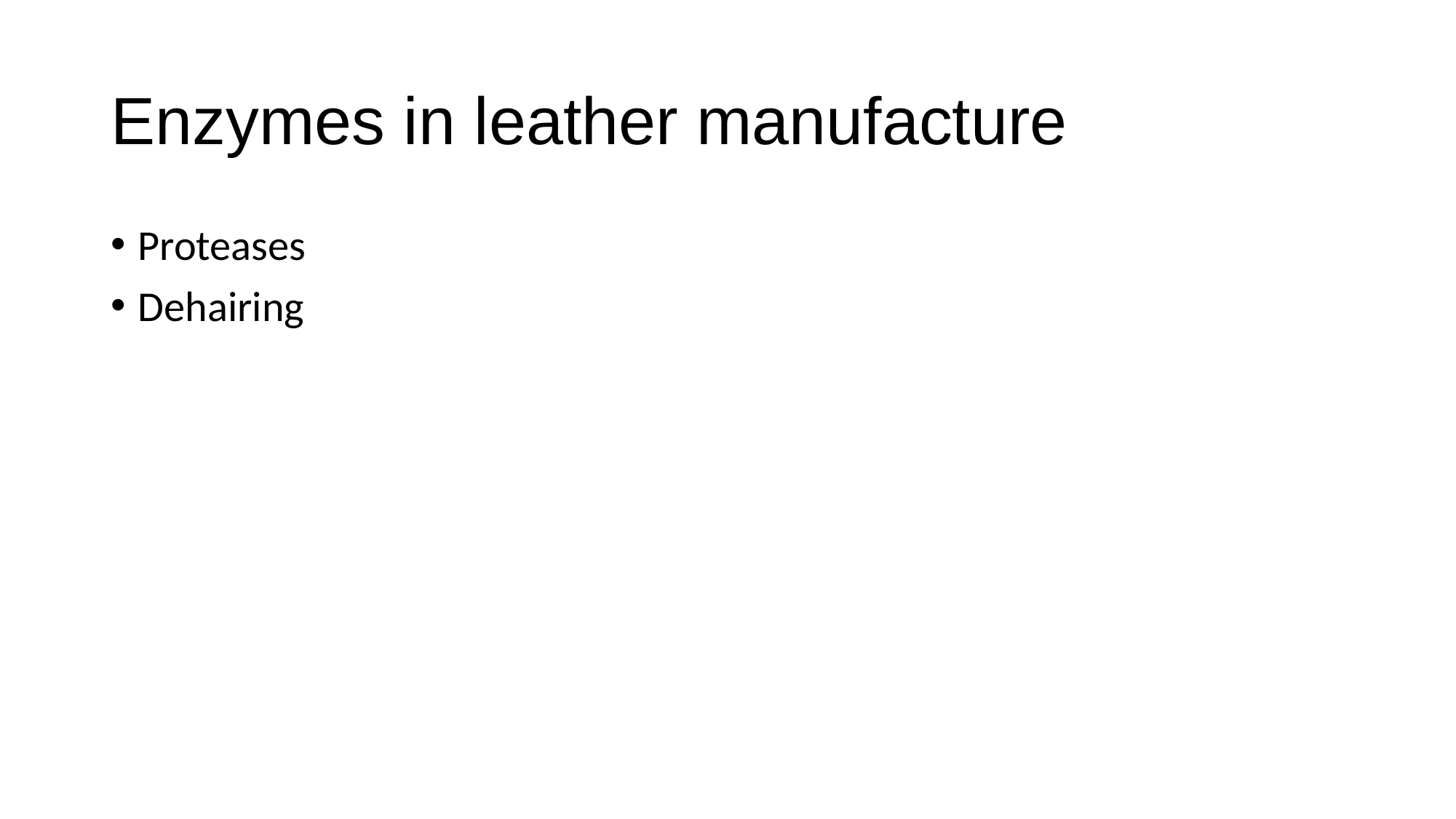

# Enzymes in leather manufacture
Proteases
Dehairing